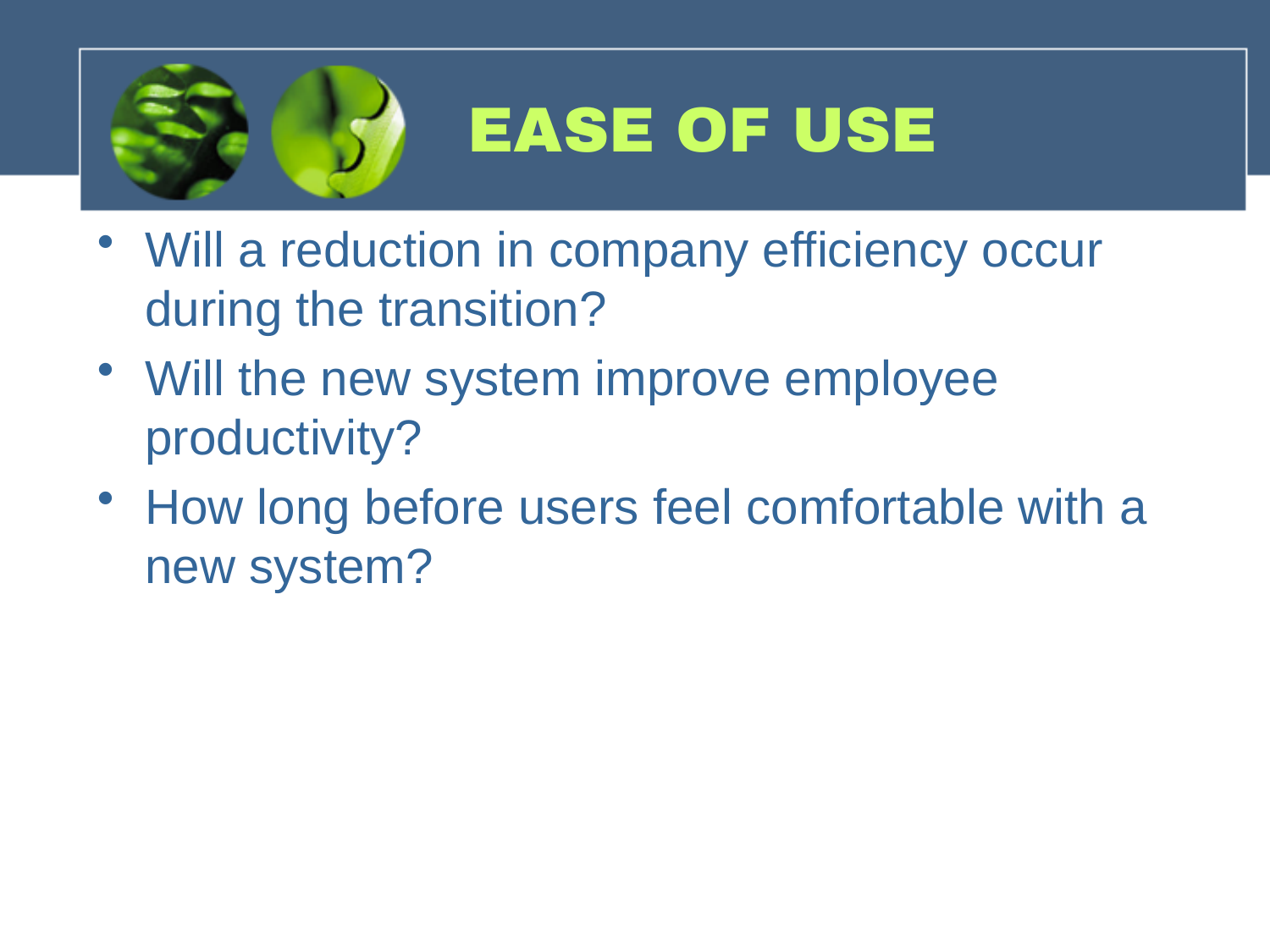

# EASE OF USE
Will a reduction in company efficiency occur during the transition?
Will the new system improve employee productivity?
How long before users feel comfortable with a new system?